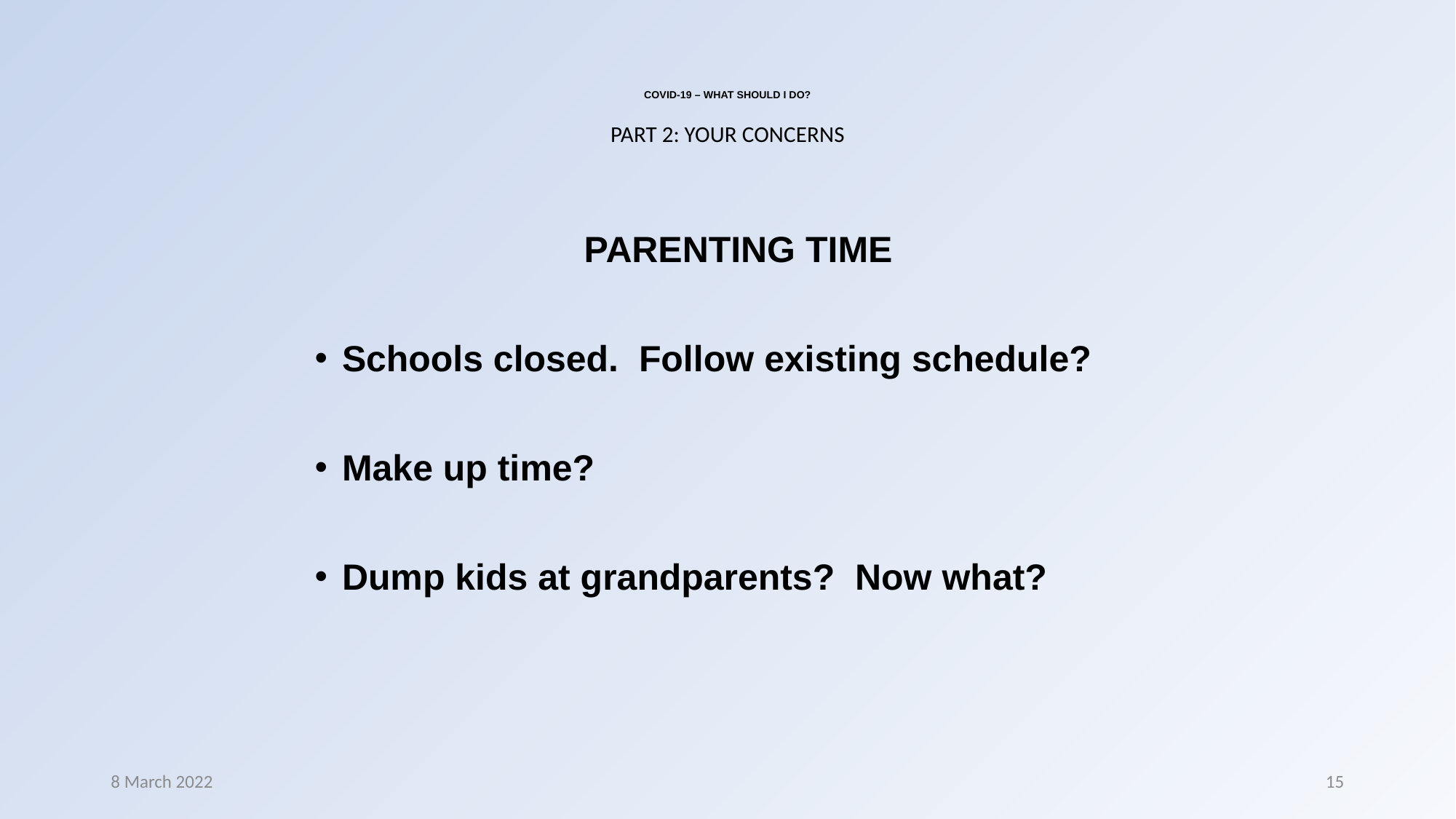

# COVID-19 – WHAT SHOULD I DO? PART 2: YOUR CONCERNS
PARENTING TIME
Schools closed.  Follow existing schedule?
Make up time?
Dump kids at grandparents?  Now what?

8 March 2022
15